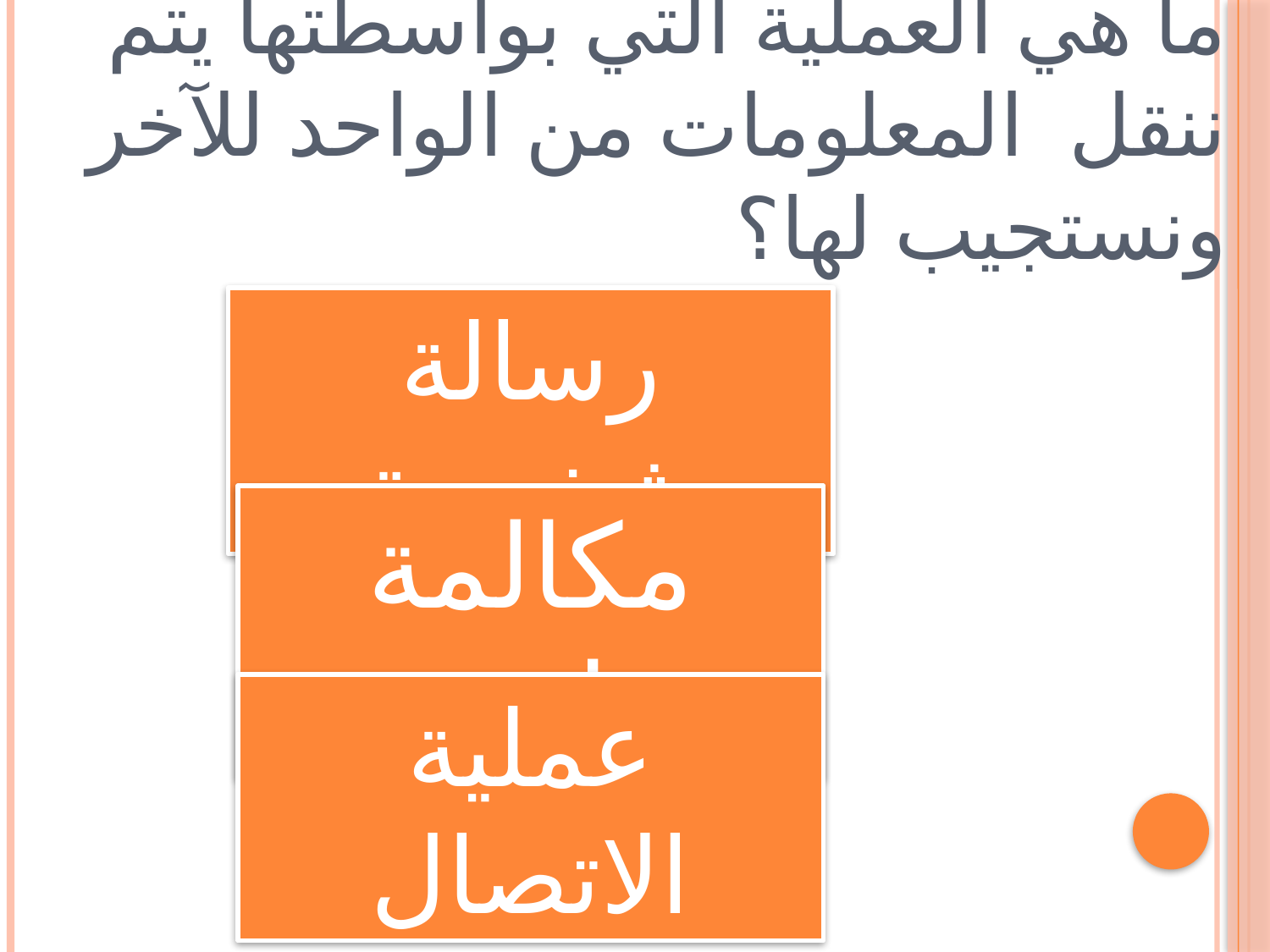

# ما هي العملية التي بواسطتها يتم ننقل  المعلومات من الواحد للآخر ونستجيب لها؟
رسالة شخصية
مكالمة هاتفية
عملية الاتصال